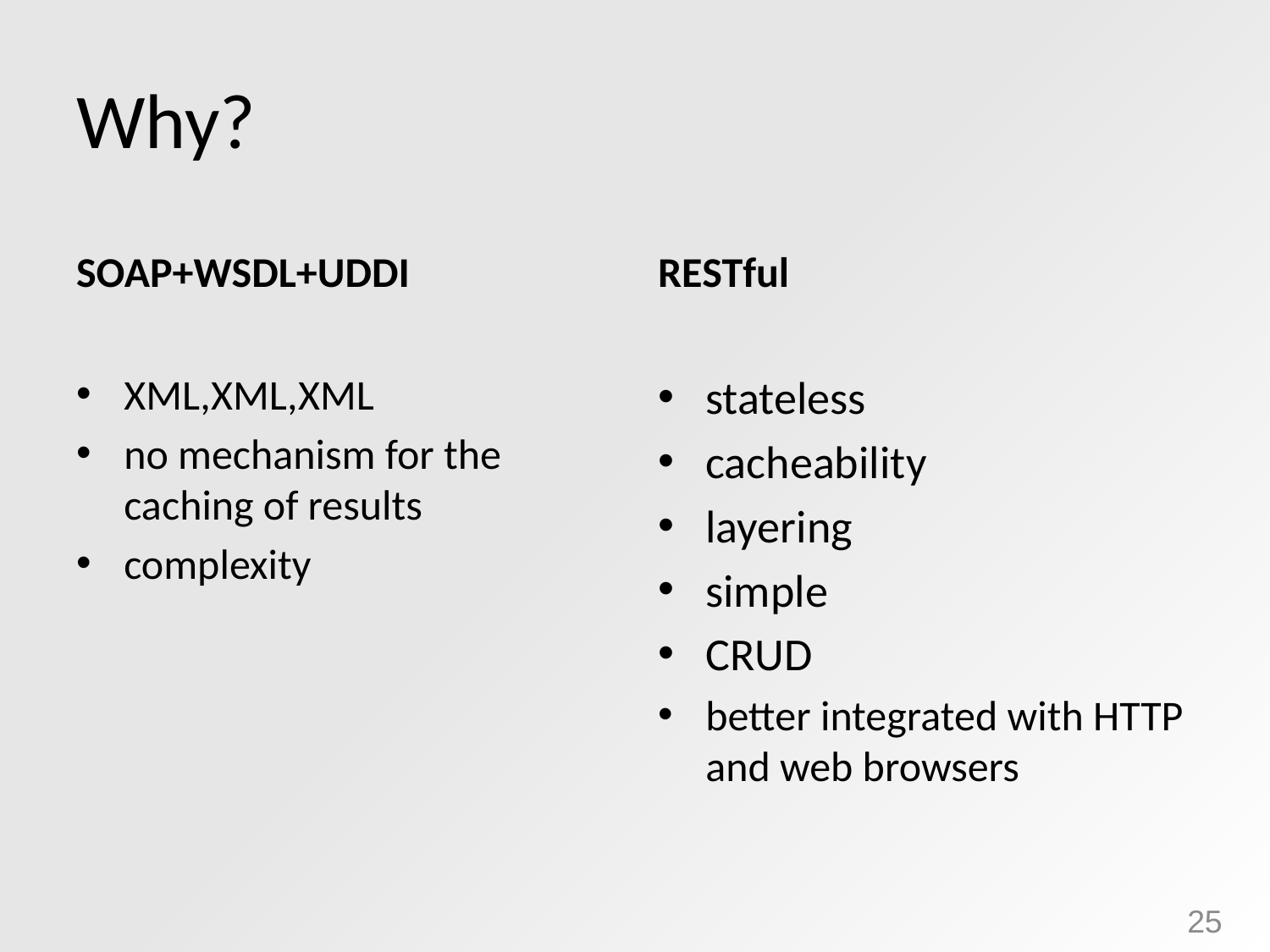

# Why?
SOAP+WSDL+UDDI
RESTful

XML,XML,XML
no mechanism for the caching of results
complexity

stateless
cacheability
layering
simple
CRUD
better integrated with HTTP and web browsers

25